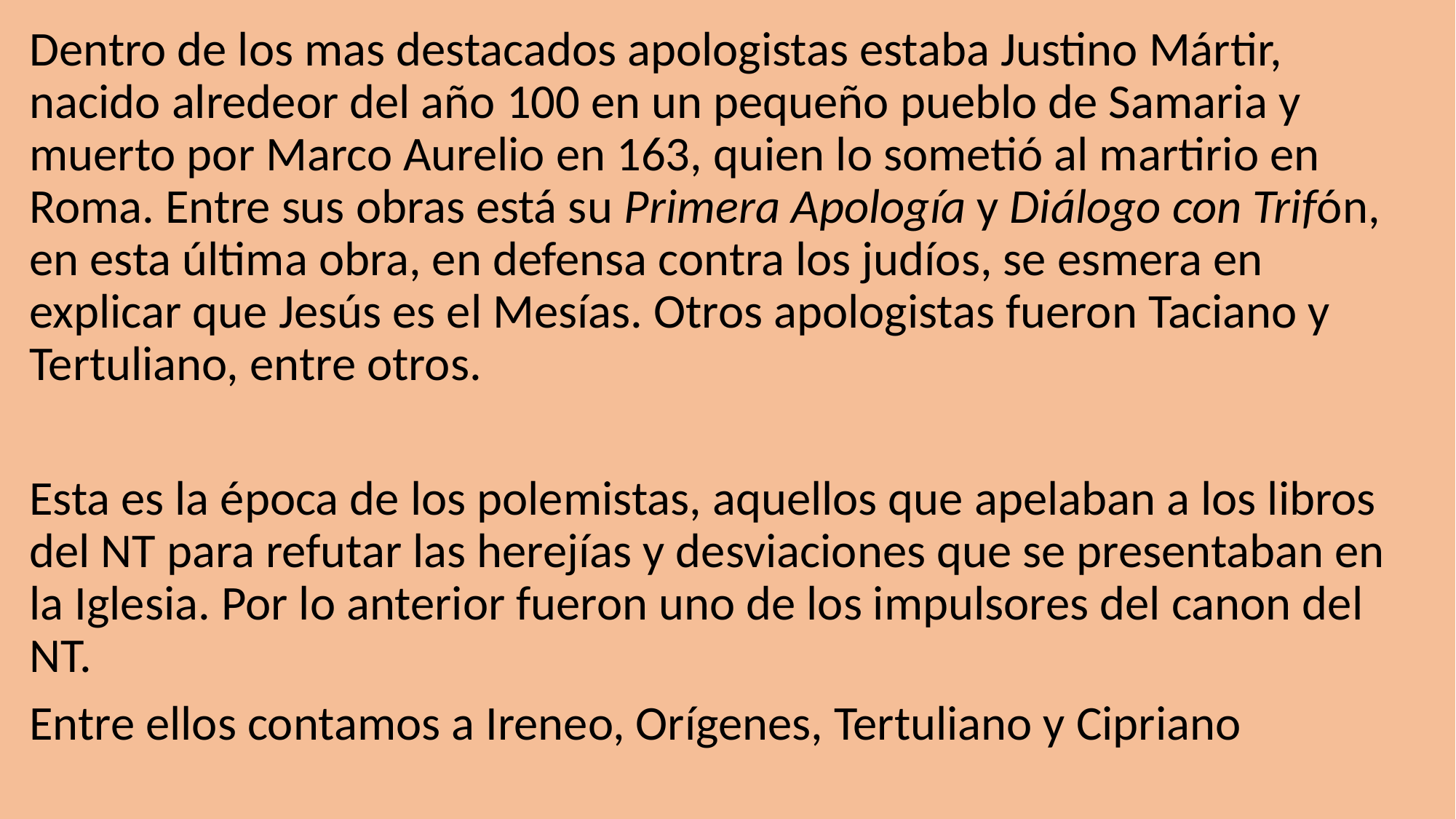

Dentro de los mas destacados apologistas estaba Justino Mártir, nacido alredeor del año 100 en un pequeño pueblo de Samaria y muerto por Marco Aurelio en 163, quien lo sometió al martirio en Roma. Entre sus obras está su Primera Apología y Diálogo con Trifón, en esta última obra, en defensa contra los judíos, se esmera en explicar que Jesús es el Mesías. Otros apologistas fueron Taciano y Tertuliano, entre otros.

Esta es la época de los polemistas, aquellos que apelaban a los libros del NT para refutar las herejías y desviaciones que se presentaban en la Iglesia. Por lo anterior fueron uno de los impulsores del canon del NT.
Entre ellos contamos a Ireneo, Orígenes, Tertuliano y Cipriano